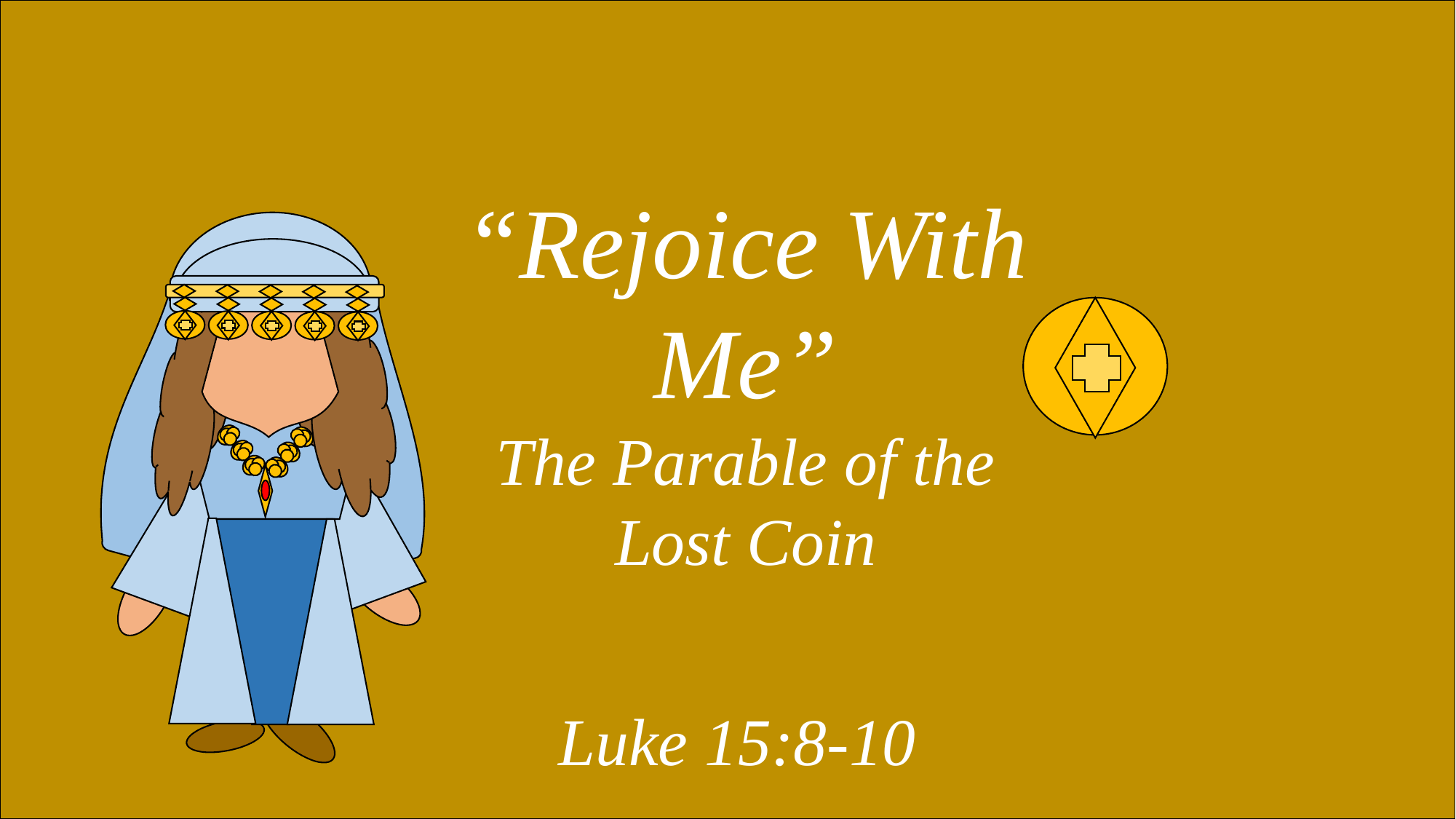

“Rejoice With Me”
The Parable of the Lost Coin

Luke 15:8-10